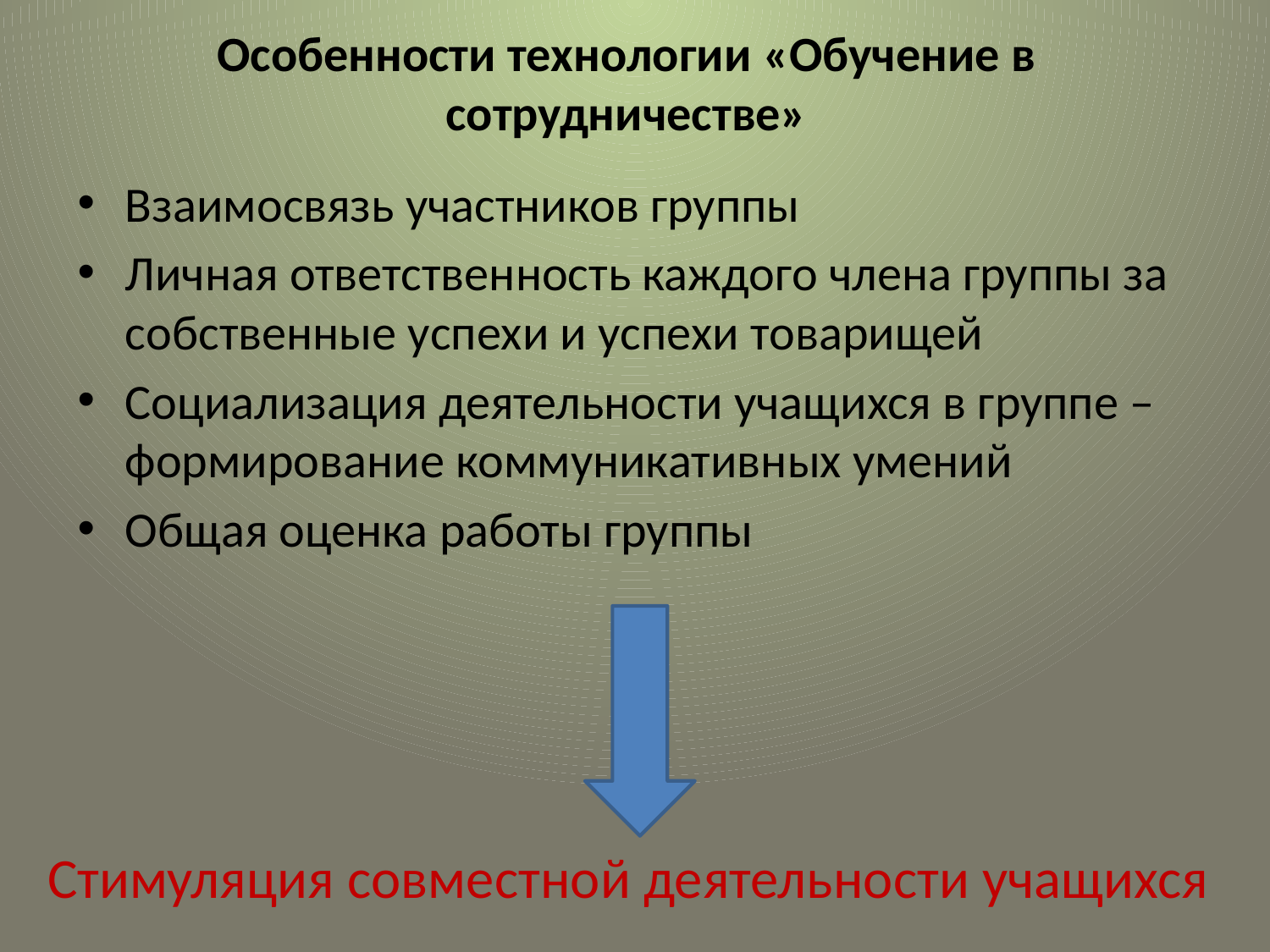

# Особенности технологии «Обучение в сотрудничестве»
Взаимосвязь участников группы
Личная ответственность каждого члена группы за собственные успехи и успехи товарищей
Социализация деятельности учащихся в группе – формирование коммуникативных умений
Общая оценка работы группы

Стимуляция совместной деятельности учащихся